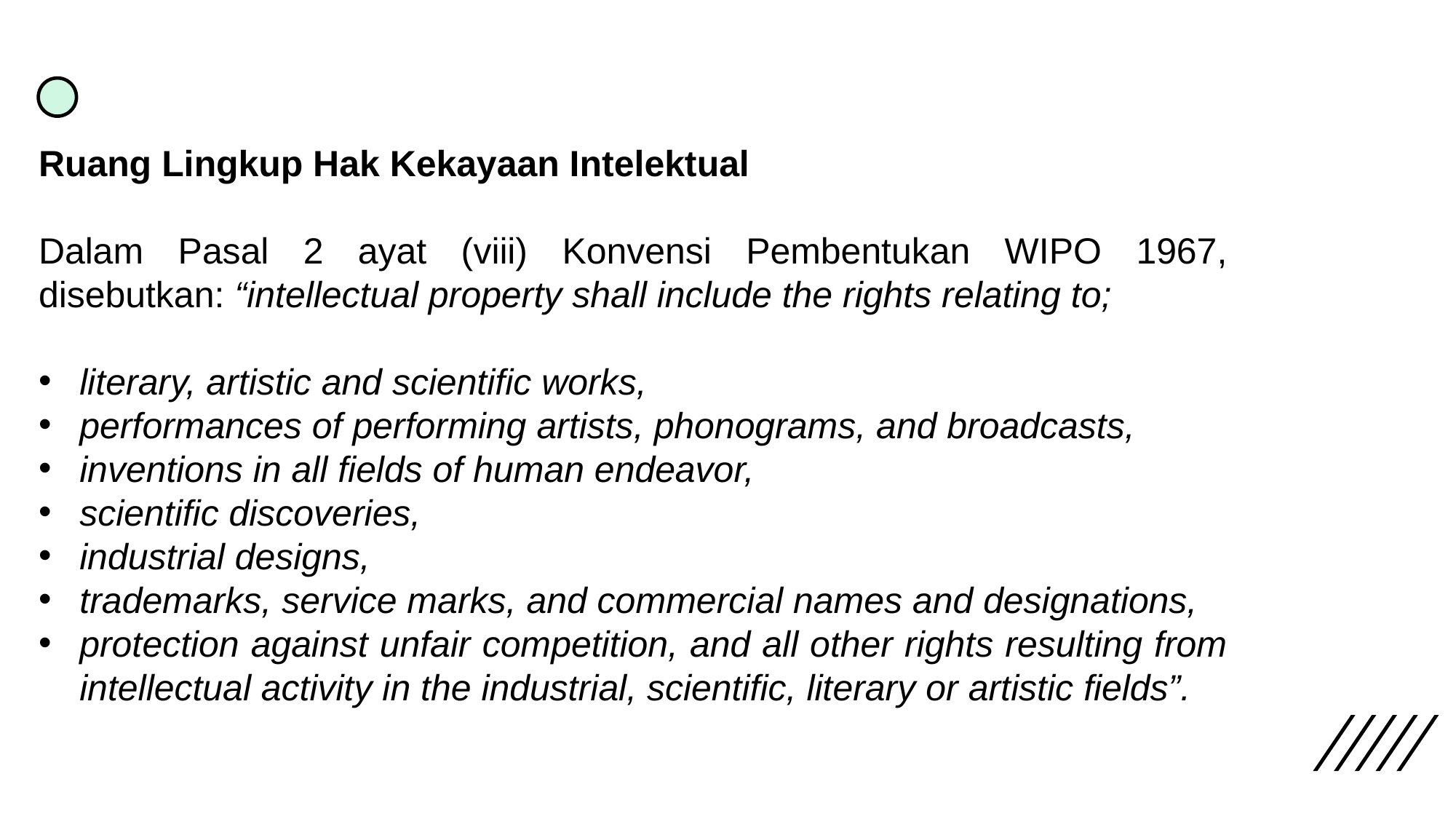

Ruang Lingkup Hak Kekayaan Intelektual

Dalam Pasal 2 ayat (viii) Konvensi Pembentukan WIPO 1967, disebutkan: “intellectual property shall include the rights relating to;

literary, artistic and scientific works,
performances of performing artists, phonograms, and broadcasts,
inventions in all fields of human endeavor,
scientific discoveries,
industrial designs,
trademarks, service marks, and commercial names and designations,
protection against unfair competition, and all other rights resulting from intellectual activity in the industrial, scientific, literary or artistic fields”.